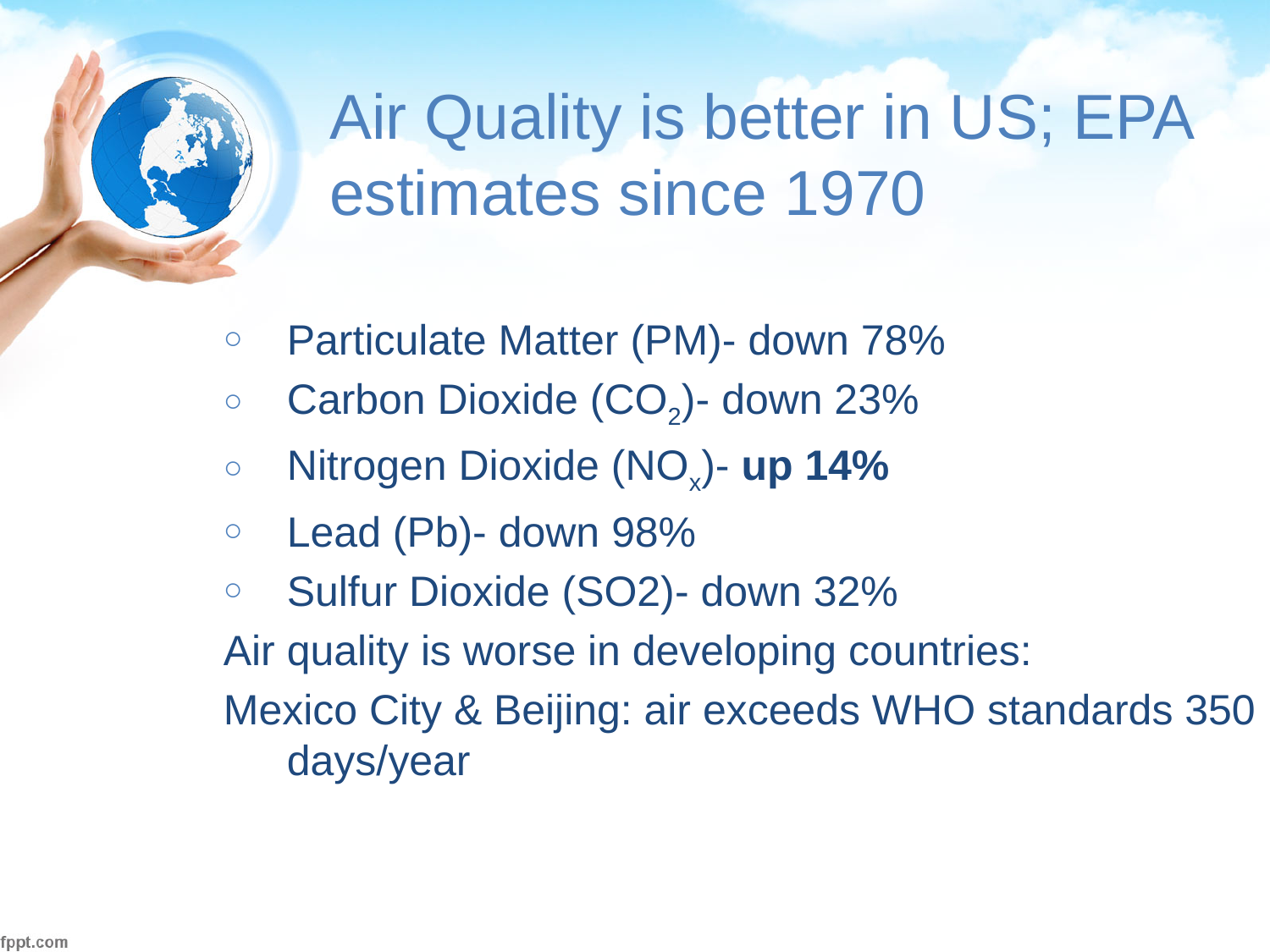

# Air Quality is better in US; EPA estimates since 1970
Particulate Matter (PM)- down 78%
Carbon Dioxide (CO2)- down 23%
Nitrogen Dioxide (NOx)- up 14%
Lead (Pb)- down 98%
Sulfur Dioxide (SO2)- down 32%
Air quality is worse in developing countries:
Mexico City & Beijing: air exceeds WHO standards 350 days/year